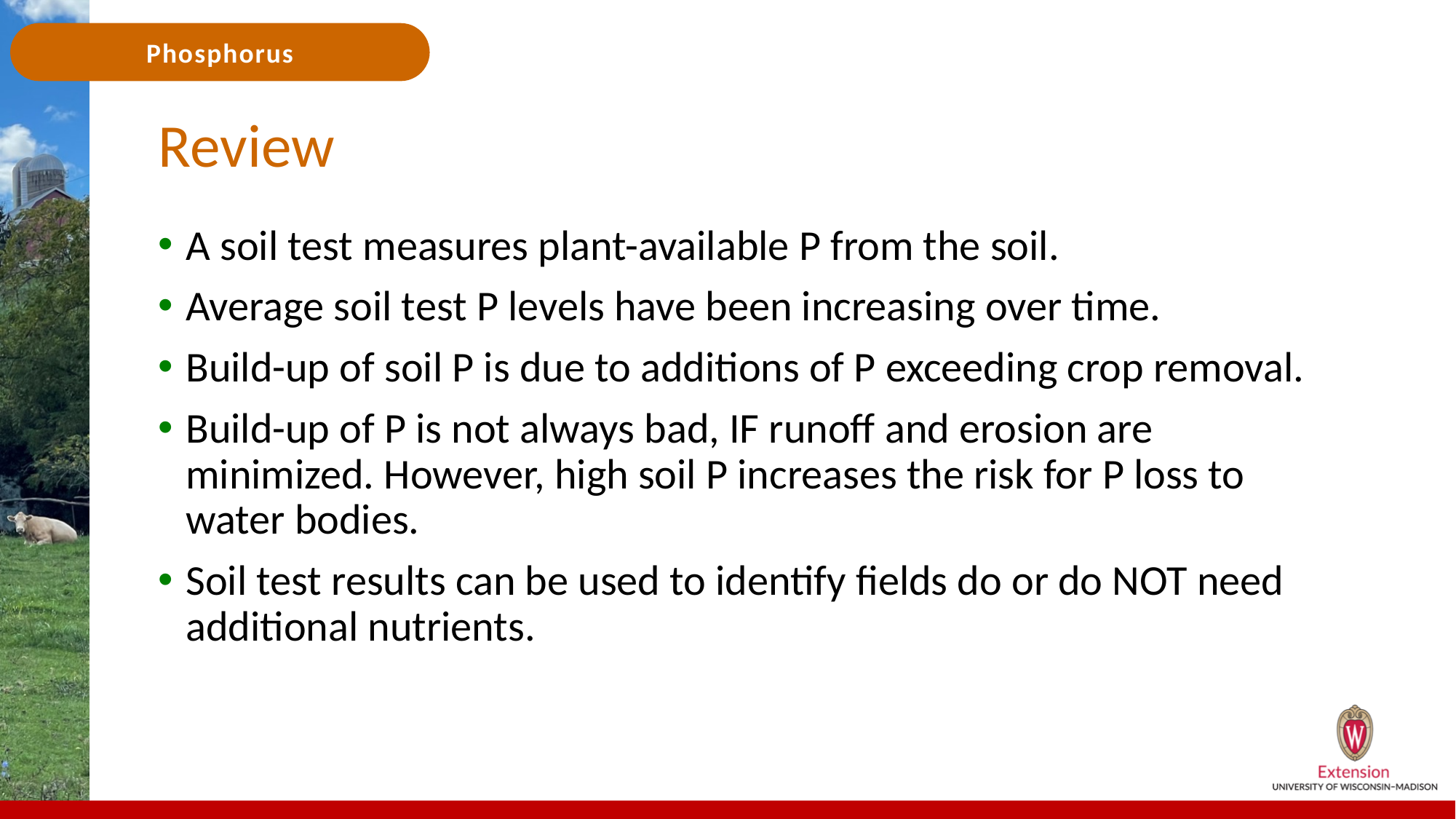

# Review
A soil test measures plant-available P from the soil.
Average soil test P levels have been increasing over time.
Build-up of soil P is due to additions of P exceeding crop removal.
Build-up of P is not always bad, IF runoff and erosion are minimized. However, high soil P increases the risk for P loss to water bodies.
Soil test results can be used to identify fields do or do NOT need additional nutrients.